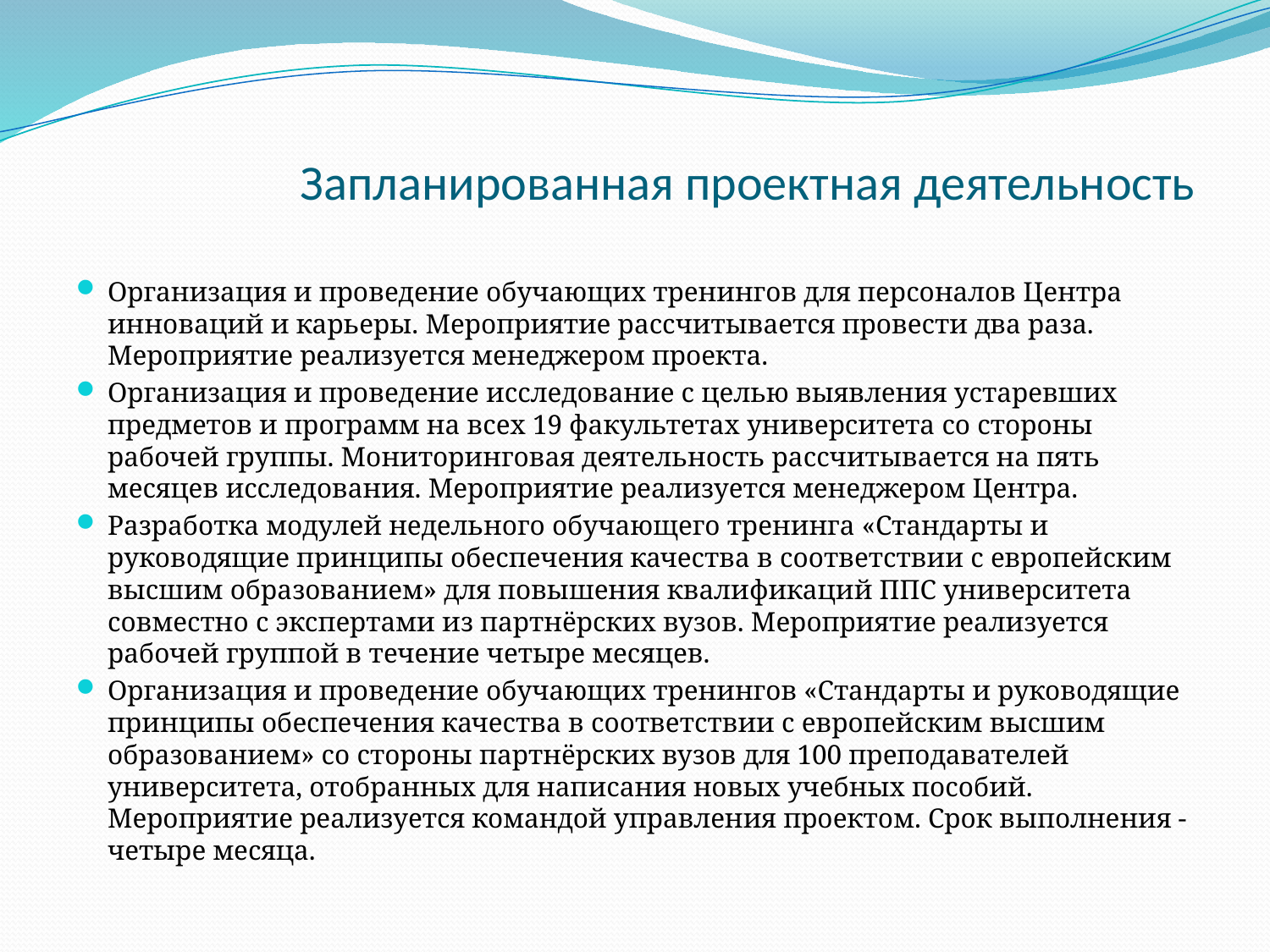

# Запланированная проектная деятельность
Организация и проведение обучающих тренингов для персоналов Центра инноваций и карьеры. Мероприятие рассчитывается провести два раза. Мероприятие реализуется менеджером проекта.
Организация и проведение исследование с целью выявления устаревших предметов и программ на всех 19 факультетах университета со стороны рабочей группы. Мониторинговая деятельность рассчитывается на пять месяцев исследования. Мероприятие реализуется менеджером Центра.
Разработка модулей недельного обучающего тренинга «Стандарты и руководящие принципы обеспечения качества в соответствии с европейским высшим образованием» для повышения квалификаций ППС университета совместно с экспертами из партнёрских вузов. Мероприятие реализуется рабочей группой в течение четыре месяцев.
Организация и проведение обучающих тренингов «Стандарты и руководящие принципы обеспечения качества в соответствии с европейским высшим образованием» со стороны партнёрских вузов для 100 преподавателей университета, отобранных для написания новых учебных пособий. Мероприятие реализуется командой управления проектом. Срок выполнения - четыре месяца.